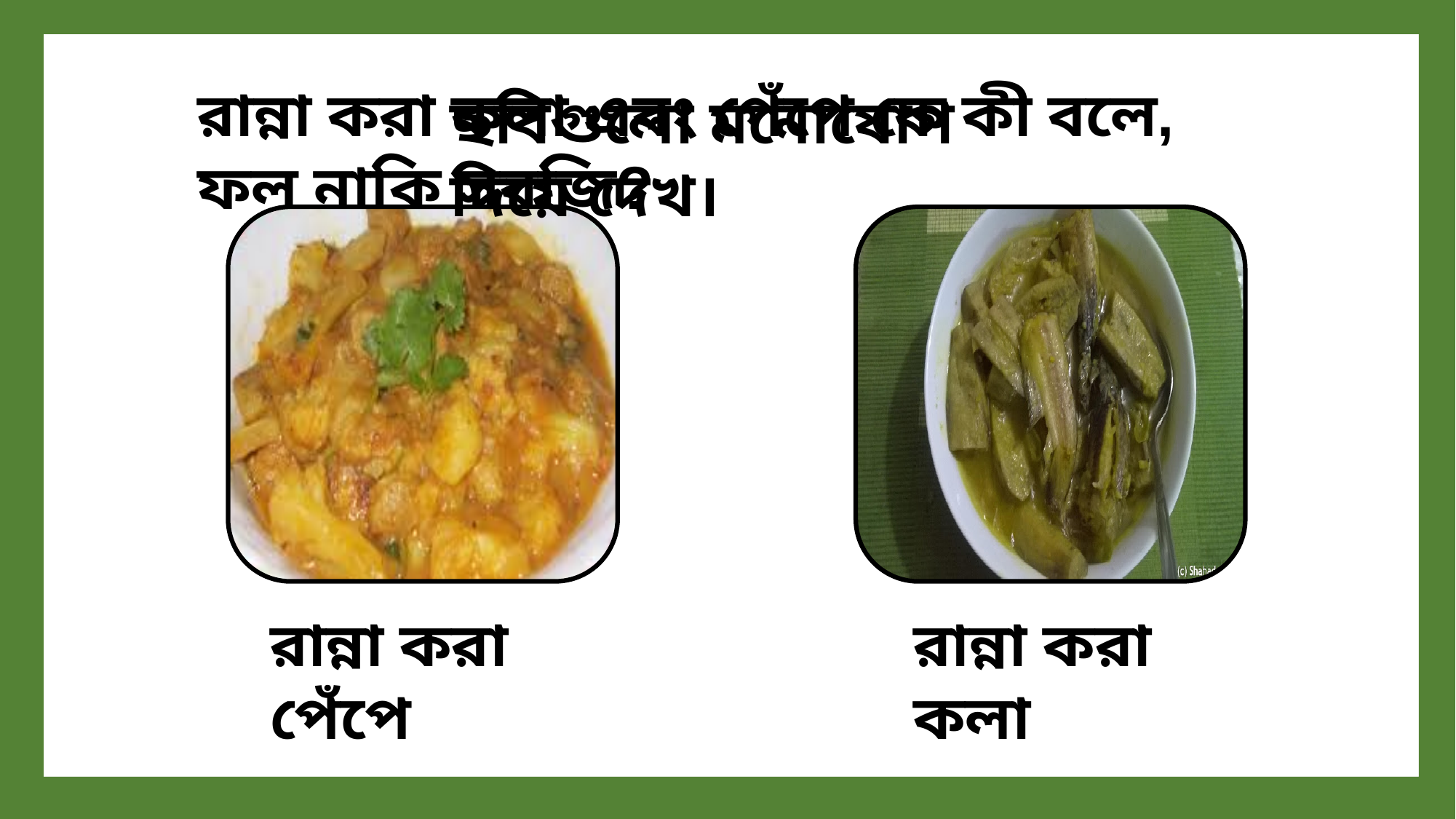

রান্না করা কলা এবং পেঁপে কে কী বলে, ফল নাকি সবজি?
ছবিগুলো মনোযোগ দিয়ে দেখ।

রান্না করা পেঁপে
রান্না করা কলা